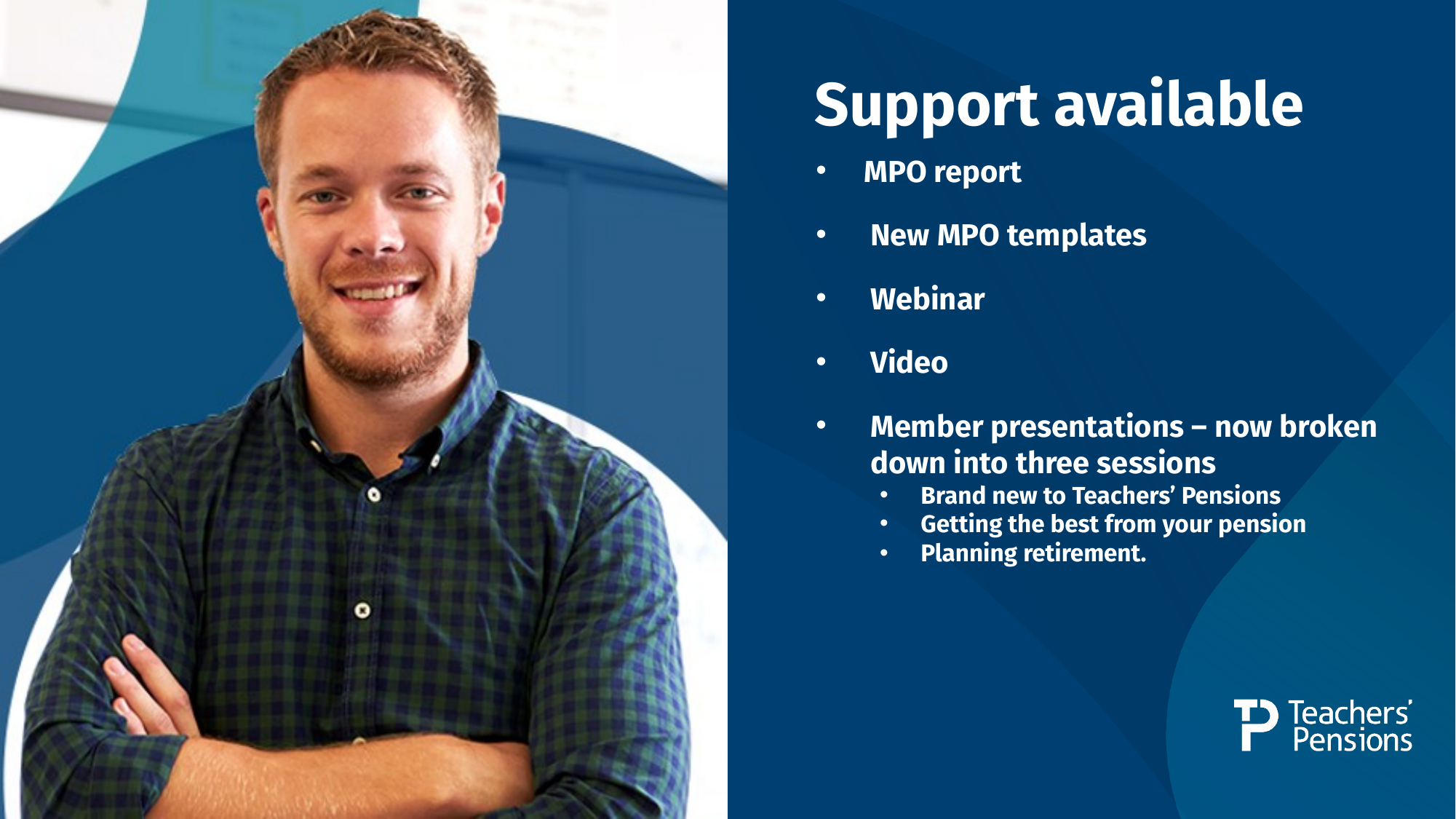

# Support available
 MPO report
New MPO templates
Webinar
Video
Member presentations – now broken down into three sessions
Brand new to Teachers’ Pensions
Getting the best from your pension
Planning retirement.